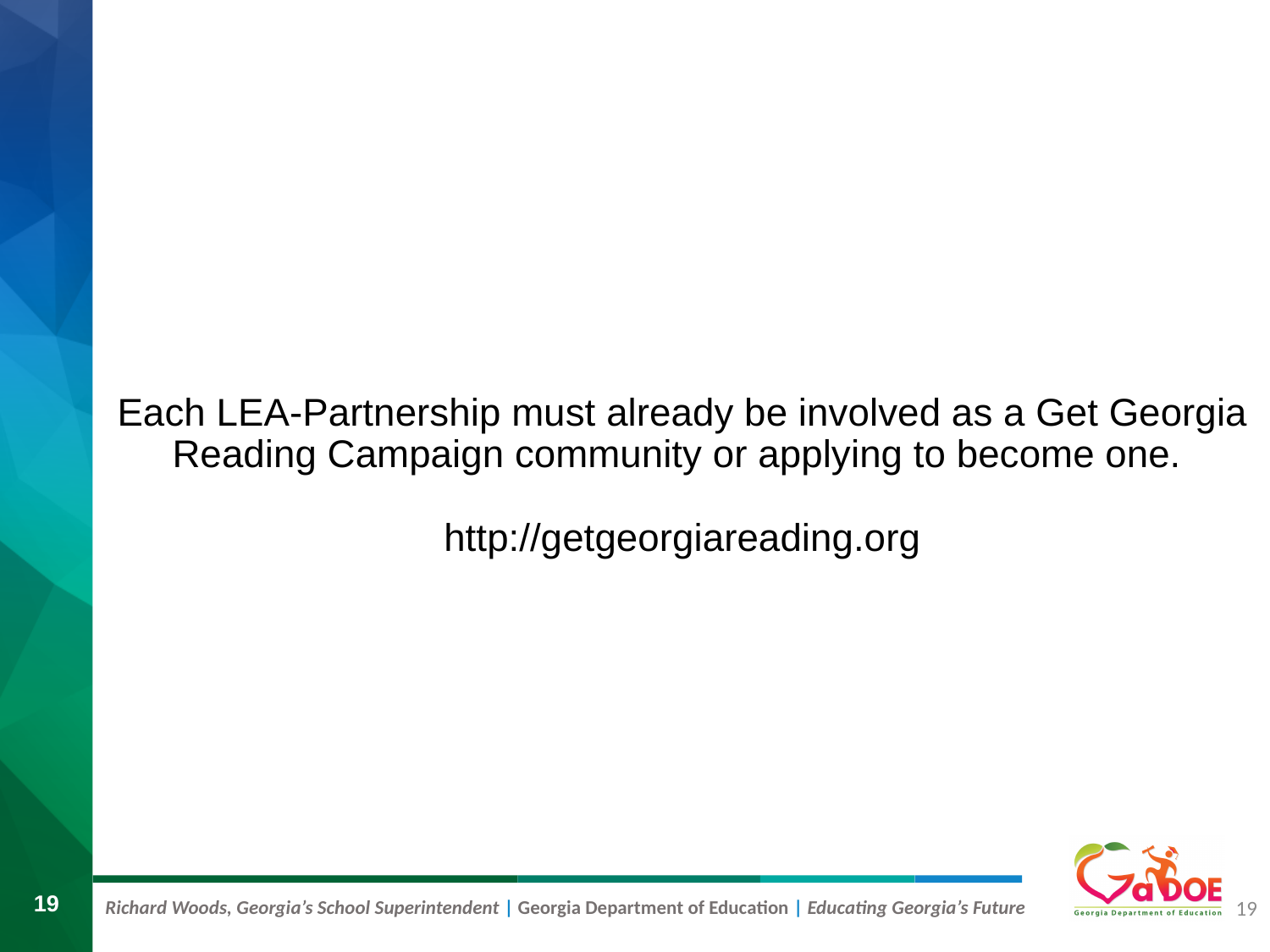

# Each LEA-Partnership must already be involved as a Get Georgia Reading Campaign community or applying to become one. http://getgeorgiareading.org
19